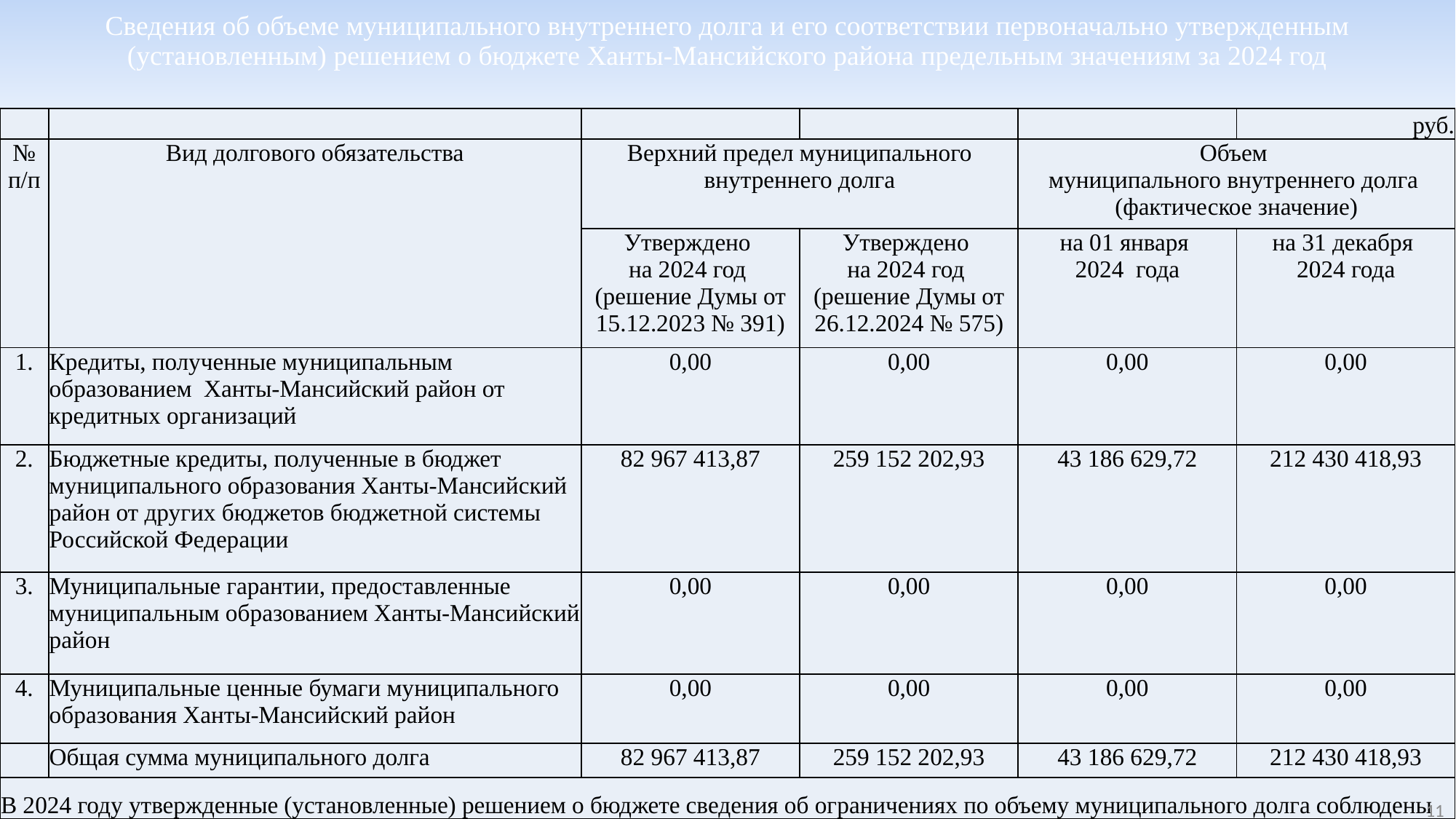

# Сведения об объеме муниципального внутреннего долга и его соответствии первоначально утвержденным (установленным) решением о бюджете Ханты-Мансийского района предельным значениям за 2024 год
|  |  |  |  |  | руб. |
| --- | --- | --- | --- | --- | --- |
| № п/п | Вид долгового обязательства | Верхний предел муниципального внутреннего долга |  | Объем муниципального внутреннего долга (фактическое значение) |  |
|  |  | Утверждено на 2024 год (решение Думы от 15.12.2023 № 391) | Утверждено на 2024 год (решение Думы от 26.12.2024 № 575) | на 01 января 2024 года | на 31 декабря 2024 года |
| 1. | Кредиты, полученные муниципальным образованием Ханты-Мансийский район от кредитных организаций | 0,00 | 0,00 | 0,00 | 0,00 |
| 2. | Бюджетные кредиты, полученные в бюджет муниципального образования Ханты-Мансийский район от других бюджетов бюджетной системы Российской Федерации | 82 967 413,87 | 259 152 202,93 | 43 186 629,72 | 212 430 418,93 |
| 3. | Муниципальные гарантии, предоставленные муниципальным образованием Ханты-Мансийский район | 0,00 | 0,00 | 0,00 | 0,00 |
| 4. | Муниципальные ценные бумаги муниципального образования Ханты-Мансийский район | 0,00 | 0,00 | 0,00 | 0,00 |
|  | Общая сумма муниципального долга | 82 967 413,87 | 259 152 202,93 | 43 186 629,72 | 212 430 418,93 |
| В 2024 году утвержденные (установленные) решением о бюджете сведения об ограничениях по объему муниципального долга соблюдены |  |  |  |  |  |
11